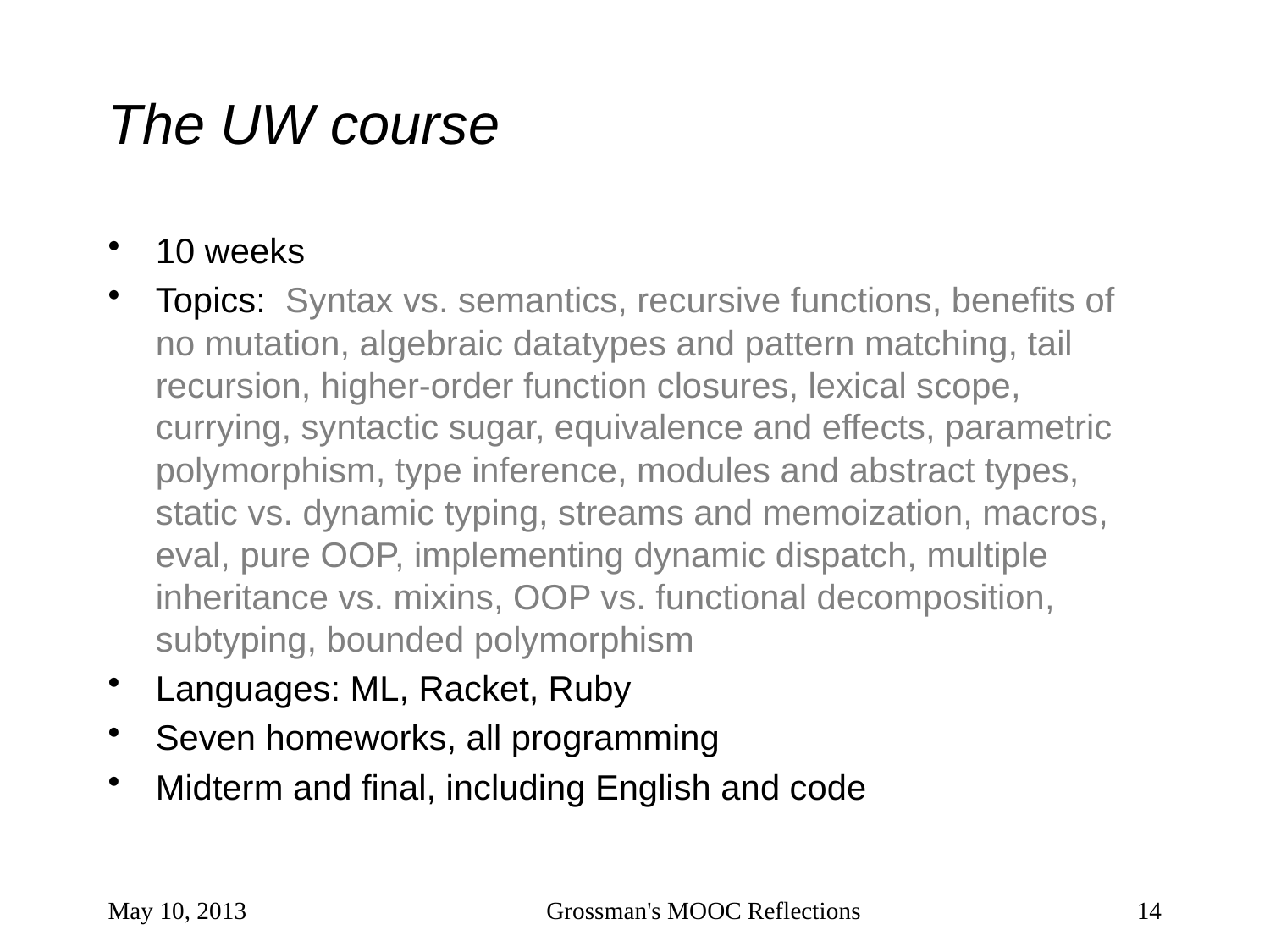

# The UW course
10 weeks
Topics:  Syntax vs. semantics, recursive functions, benefits of no mutation, algebraic datatypes and pattern matching, tail recursion, higher-order function closures, lexical scope, currying, syntactic sugar, equivalence and effects, parametric polymorphism, type inference, modules and abstract types, static vs. dynamic typing, streams and memoization, macros, eval, pure OOP, implementing dynamic dispatch, multiple inheritance vs. mixins, OOP vs. functional decomposition, subtyping, bounded polymorphism
Languages: ML, Racket, Ruby
Seven homeworks, all programming
Midterm and final, including English and code
May 10, 2013
Grossman's MOOC Reflections
14